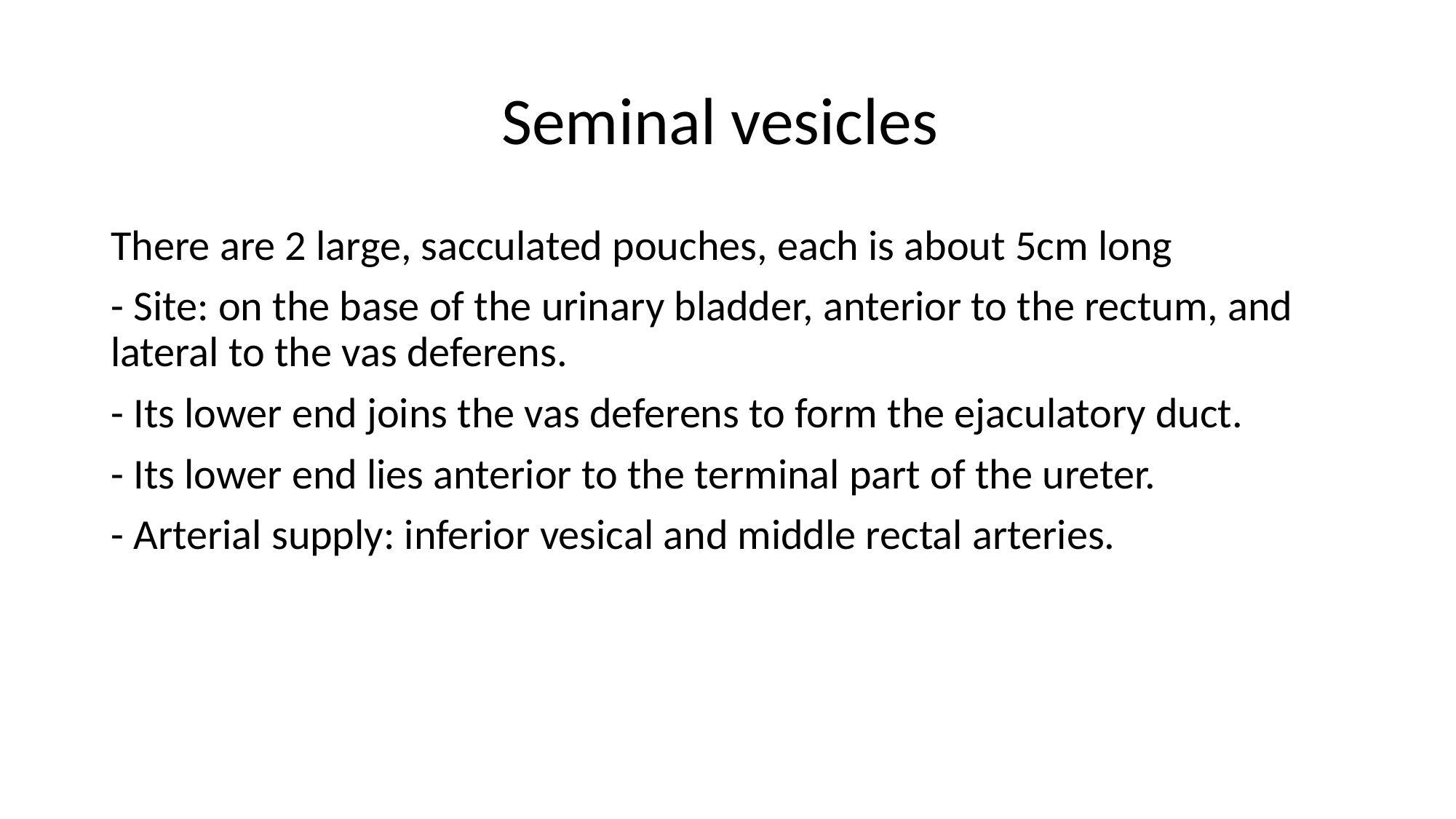

# Seminal vesicles
There are 2 large, sacculated pouches, each is about 5cm long
- Site: on the base of the urinary bladder, anterior to the rectum, and lateral to the vas deferens.
- Its lower end joins the vas deferens to form the ejaculatory duct.
- Its lower end lies anterior to the terminal part of the ureter.
- Arterial supply: inferior vesical and middle rectal arteries.